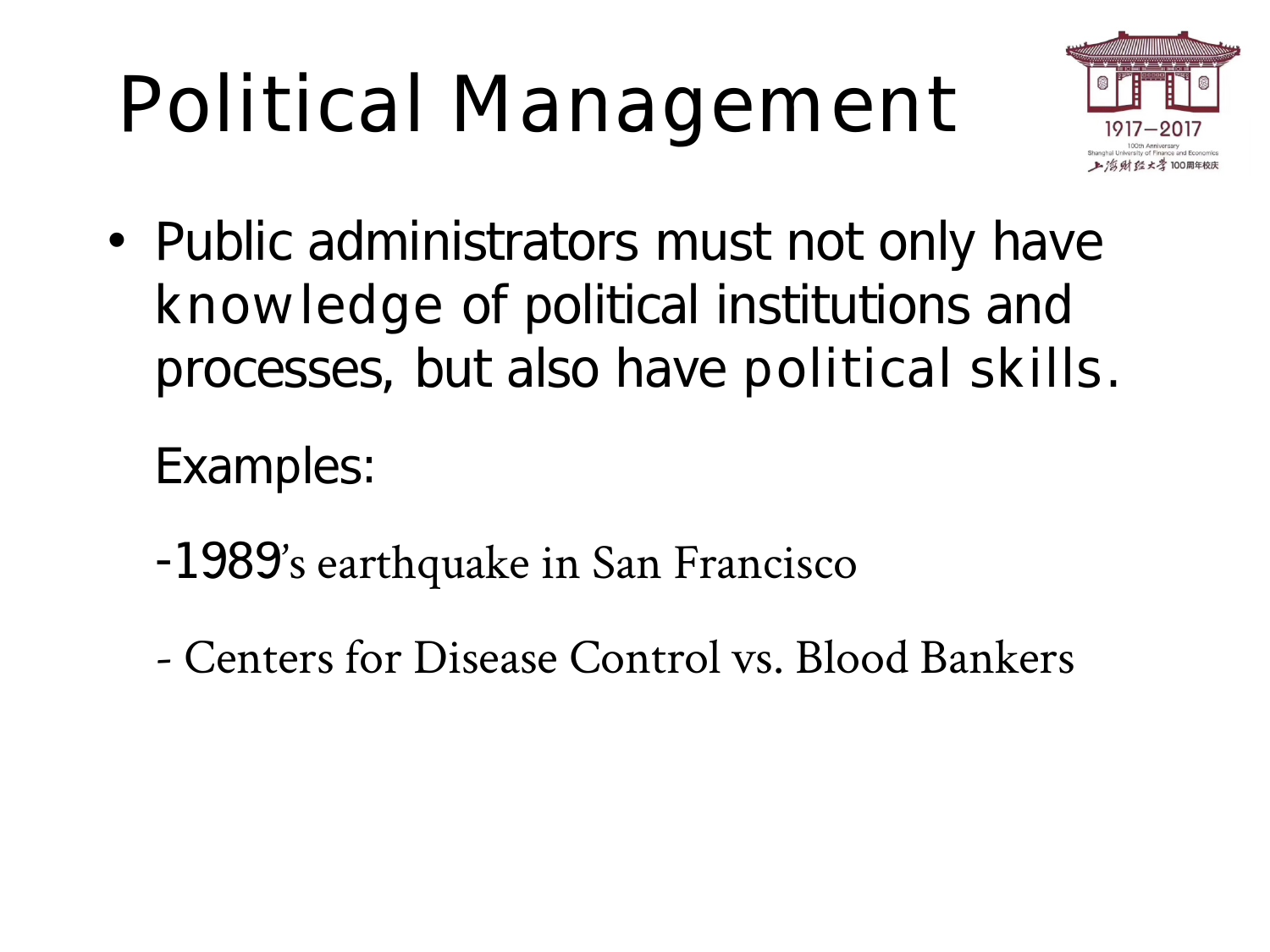

# Political Management
Public administrators must not only have knowledge of political institutions and processes, but also have political skills.
	Examples:
	-1989’s earthquake in San Francisco
	- Centers for Disease Control vs. Blood Bankers